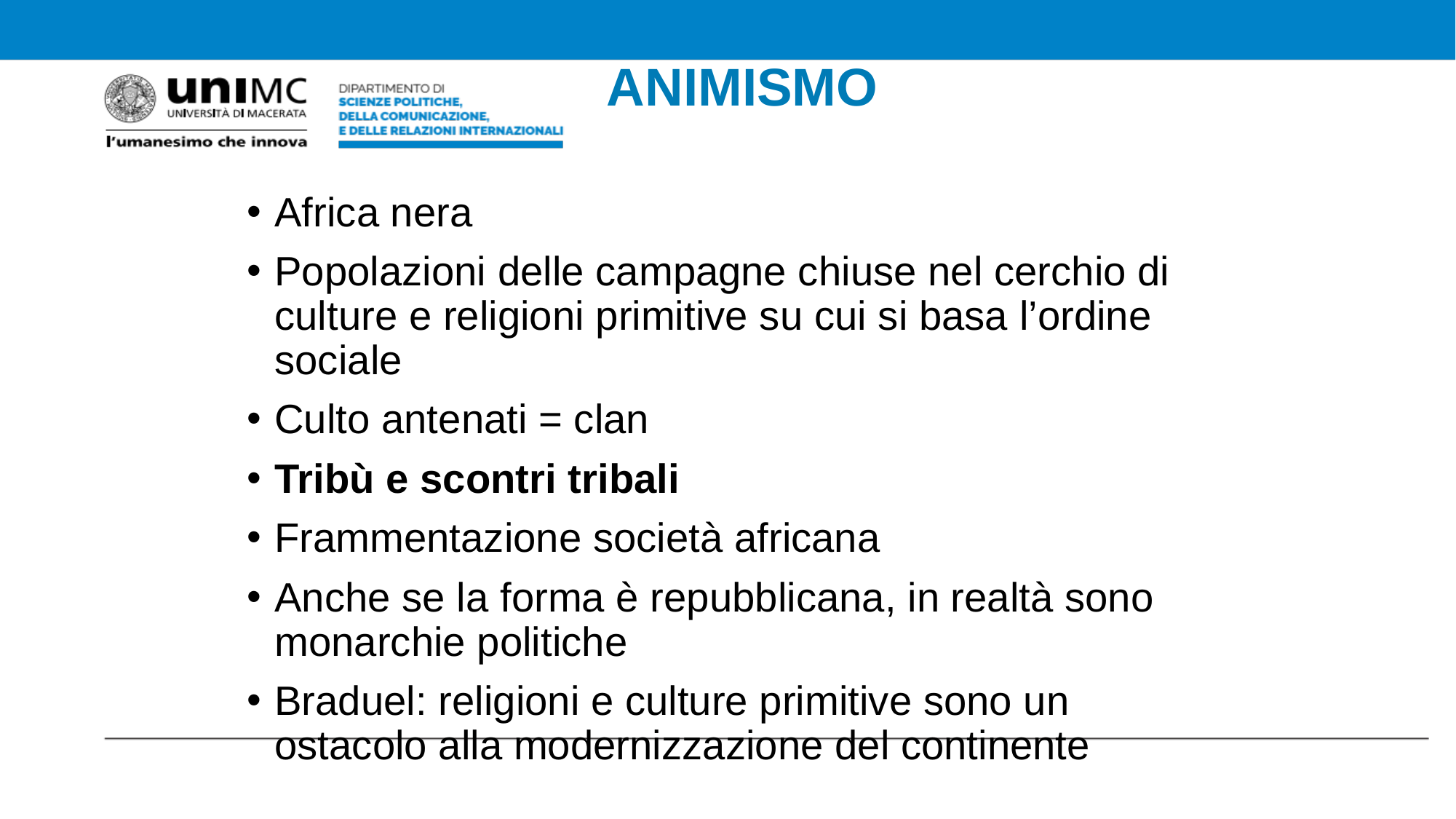

# ANIMISMO
Africa nera
Popolazioni delle campagne chiuse nel cerchio di culture e religioni primitive su cui si basa l’ordine sociale
Culto antenati = clan
Tribù e scontri tribali
Frammentazione società africana
Anche se la forma è repubblicana, in realtà sono monarchie politiche
Braduel: religioni e culture primitive sono un ostacolo alla modernizzazione del continente